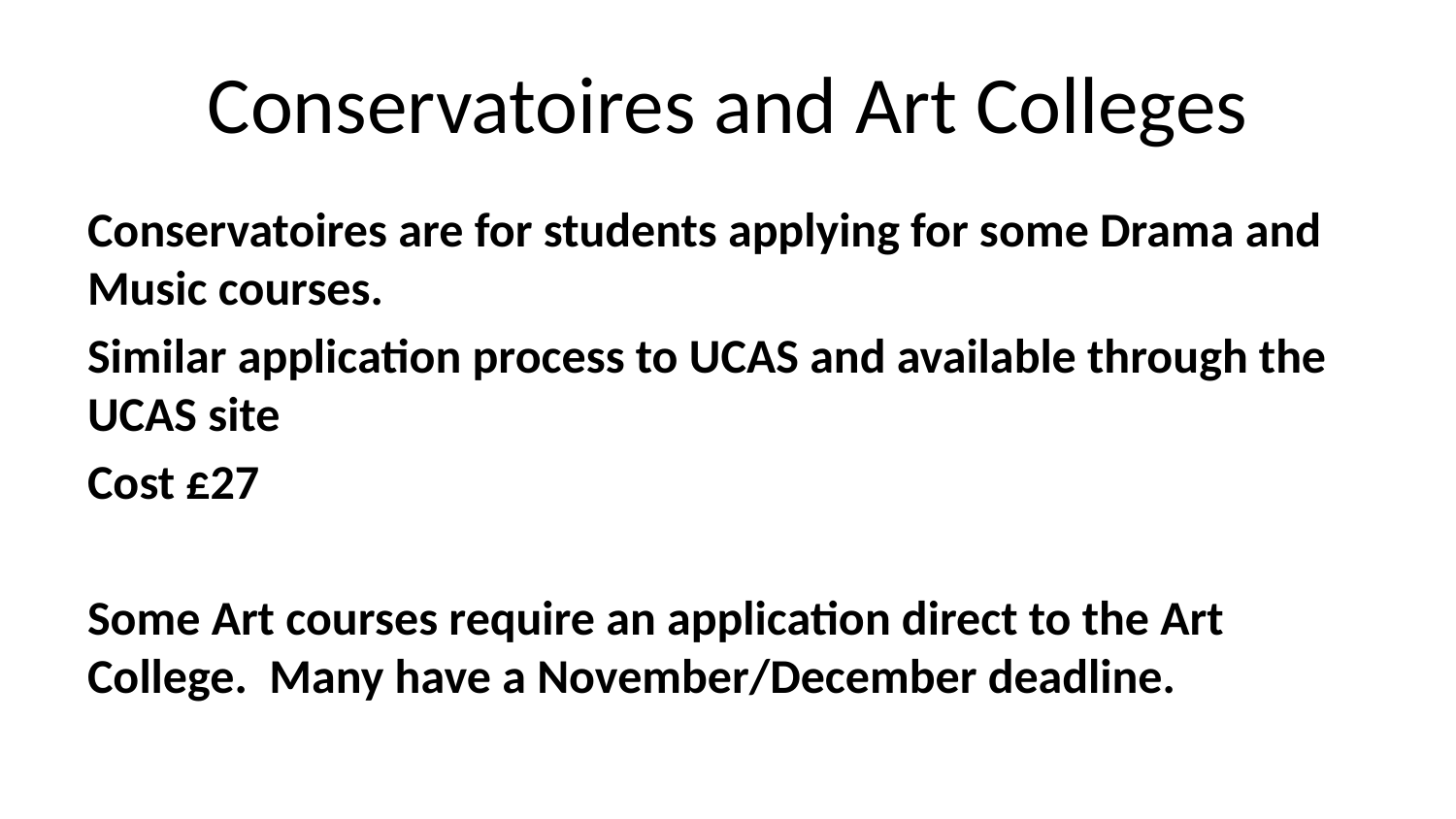

# Conservatoires and Art Colleges
Conservatoires are for students applying for some Drama and Music courses.
Similar application process to UCAS and available through the UCAS site
Cost £27

Some Art courses require an application direct to the Art College.  Many have a November/December deadline.